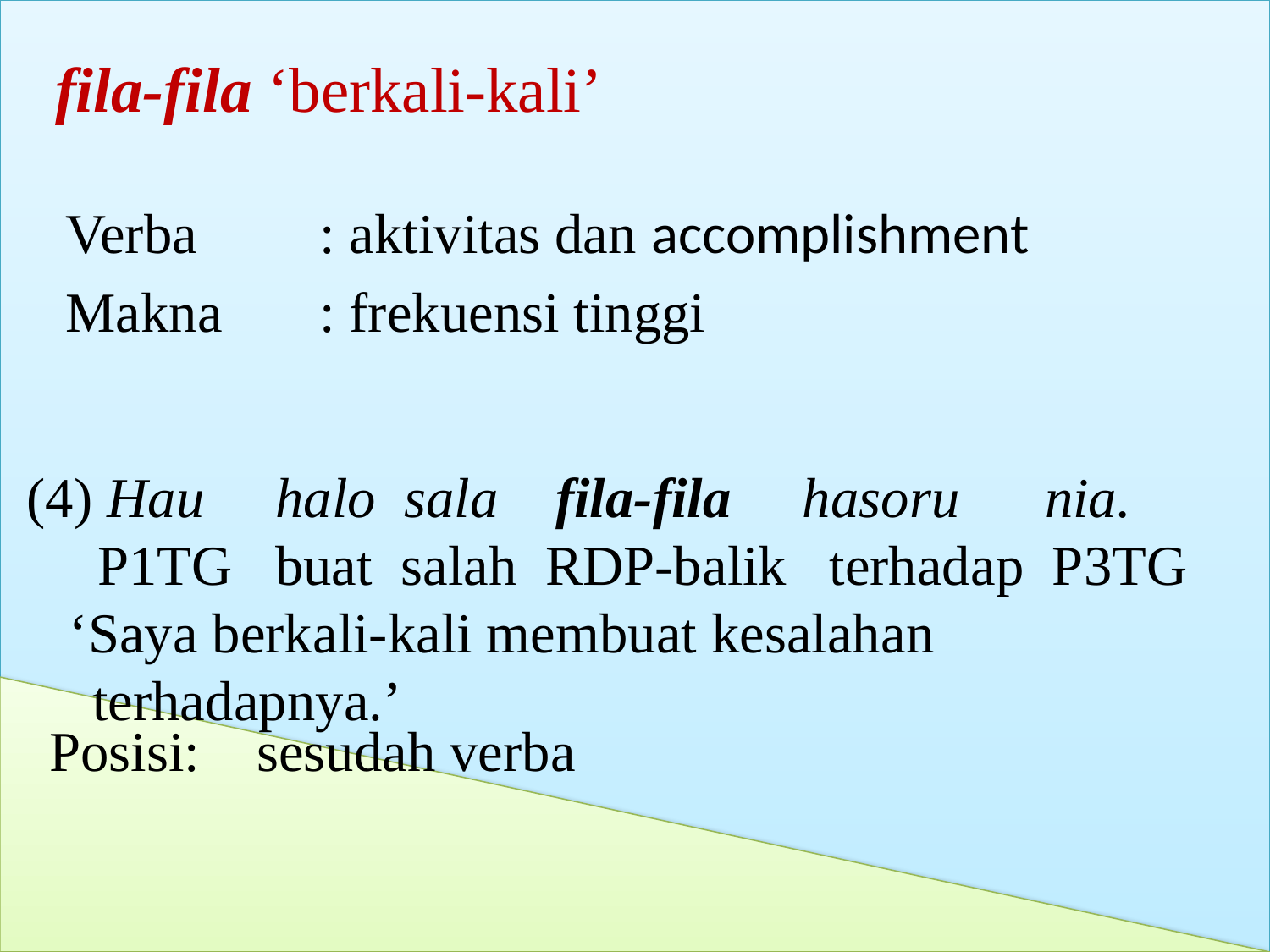

fila-fila ‘berkali-kali’
Verba	: aktivitas dan accomplishment
Makna	: frekuensi tinggi
 (4) Hau     halo  sala    fila-fila     hasoru      nia.
      P1TG   buat  salah  RDP-balik   terhadap  P3TG
    ‘Saya berkali-kali membuat kesalahan terhadapnya.’

   Posisi:    sesudah verba